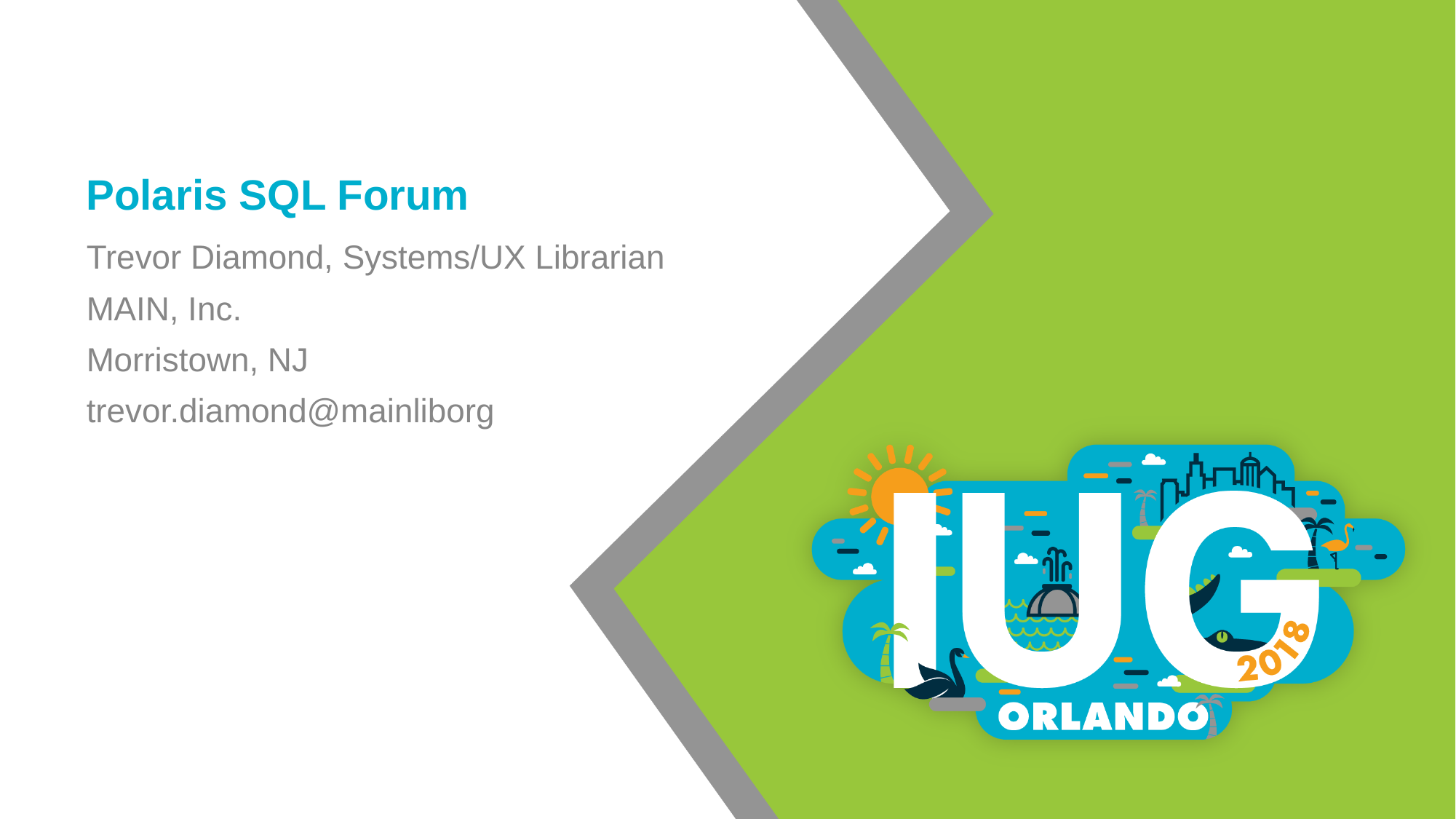

# Polaris SQL Forum
Trevor Diamond, Systems/UX Librarian
MAIN, Inc.
Morristown, NJ
trevor.diamond@mainliborg